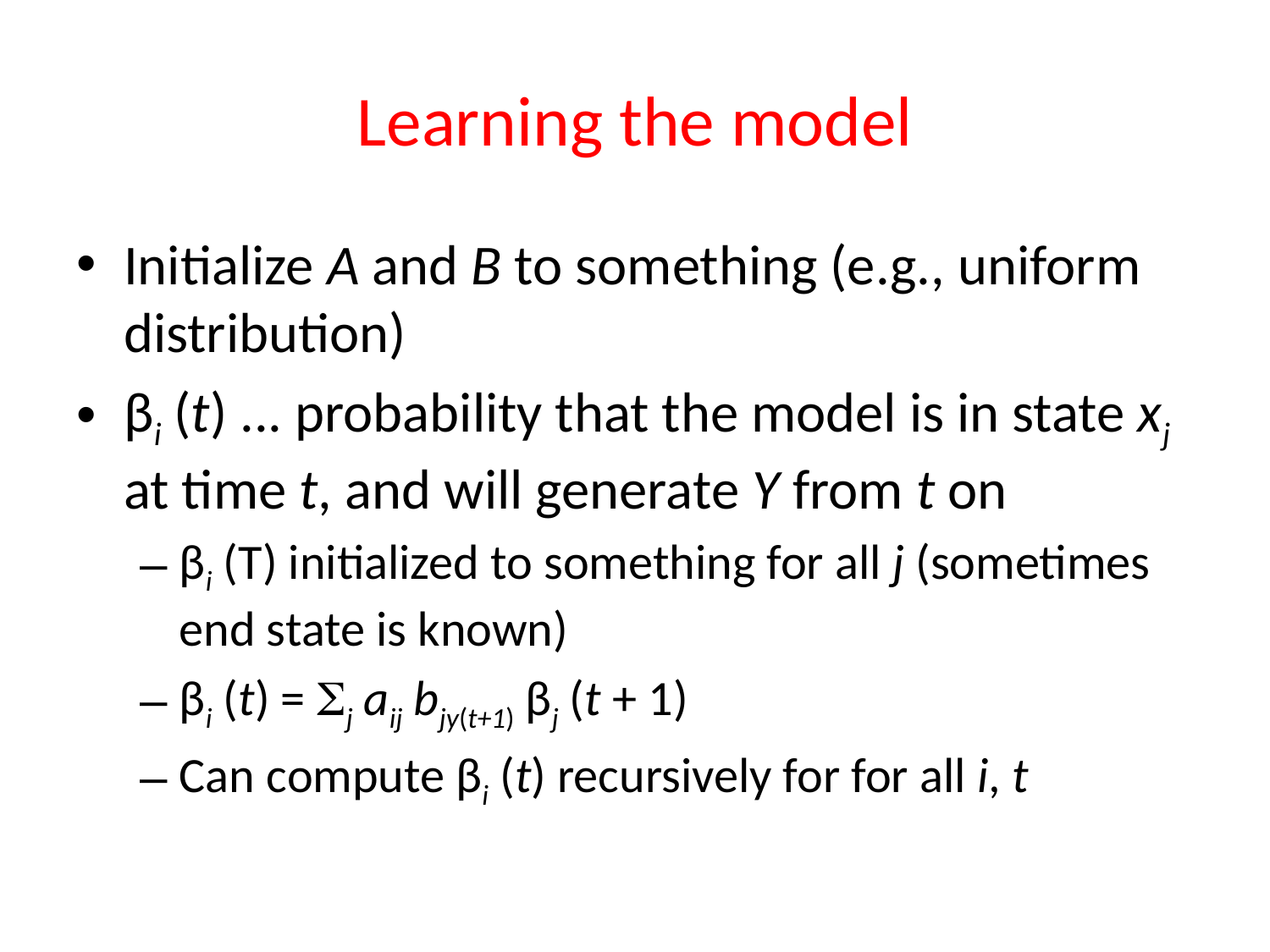

# Learning the model
Initialize A and B to something (e.g., uniform distribution)
βi (t) ... probability that the model is in state xj at time t, and will generate Y from t on
βi (T) initialized to something for all j (sometimes end state is known)
βi (t) = Σj aij bjy(t+1) βj (t + 1)
Can compute βi (t) recursively for for all i, t